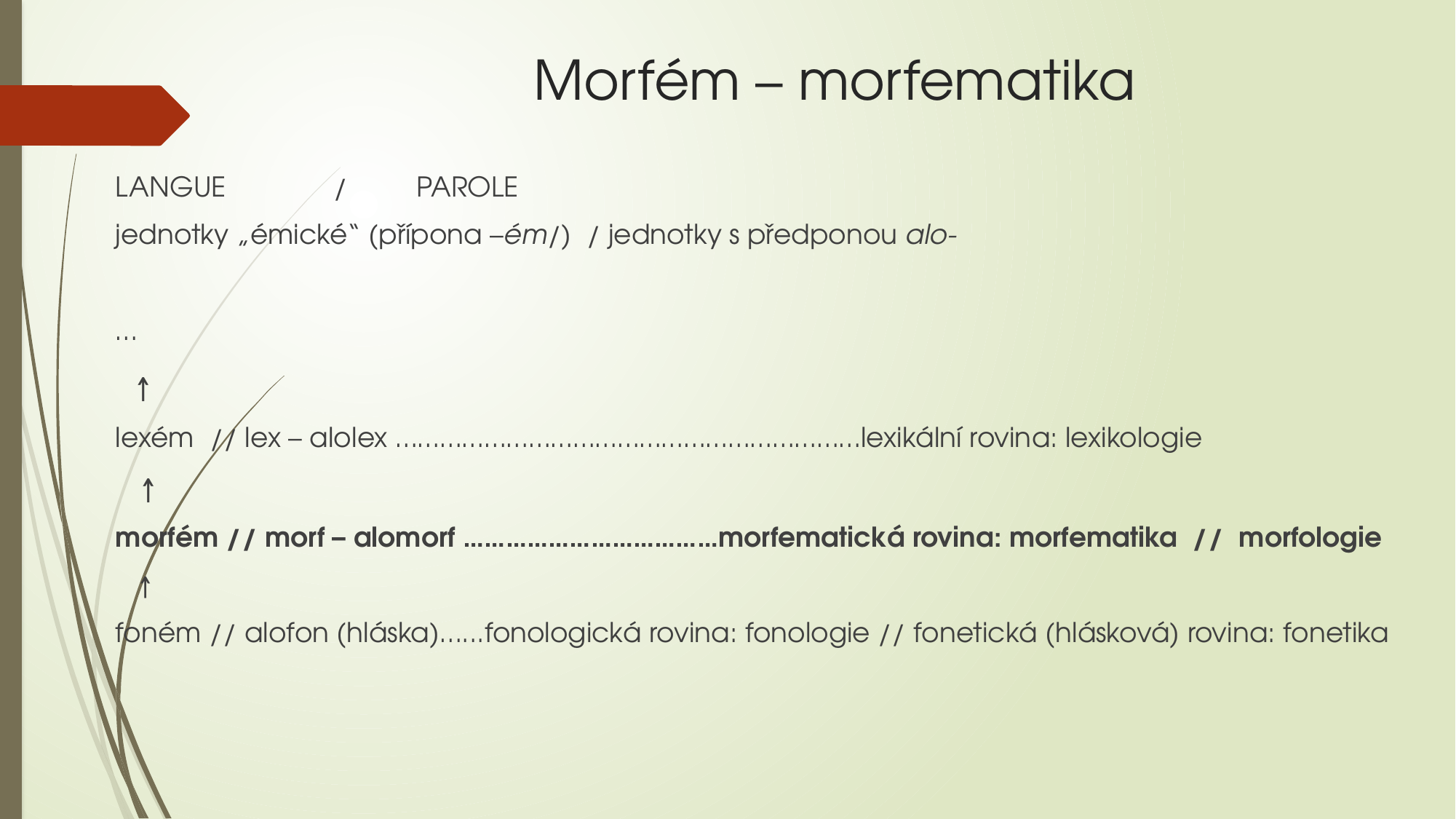

# Morfém – morfematika
LANGUE	/         PAROLE
jednotky „émické“ (přípona –ém/)  / jednotky s předponou alo-

…
  ↑
lexém  // lex – alolex ………………………………………………………lexikální rovina: lexikologie
   ↑
morfém // morf – alomorf ………………………………morfematická rovina: morfematika  //  morfologie
   ↑
foném // alofon (hláska)…...fonologická rovina: fonologie // fonetická (hlásková) rovina: fonetika